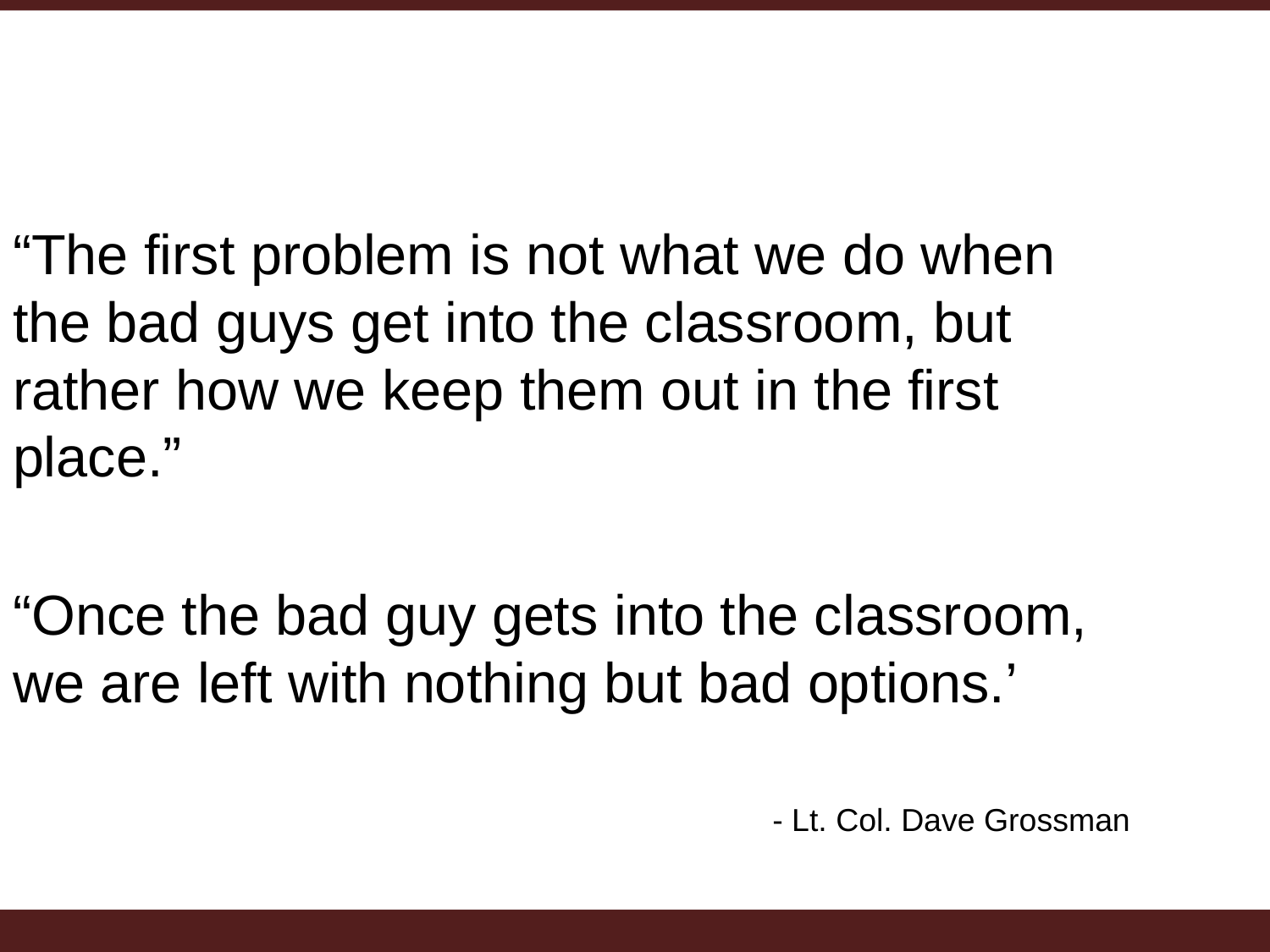

“The first problem is not what we do when the bad guys get into the classroom, but rather how we keep them out in the first place.”

“Once the bad guy gets into the classroom, we are left with nothing but bad options.’

- Lt. Col. Dave Grossman